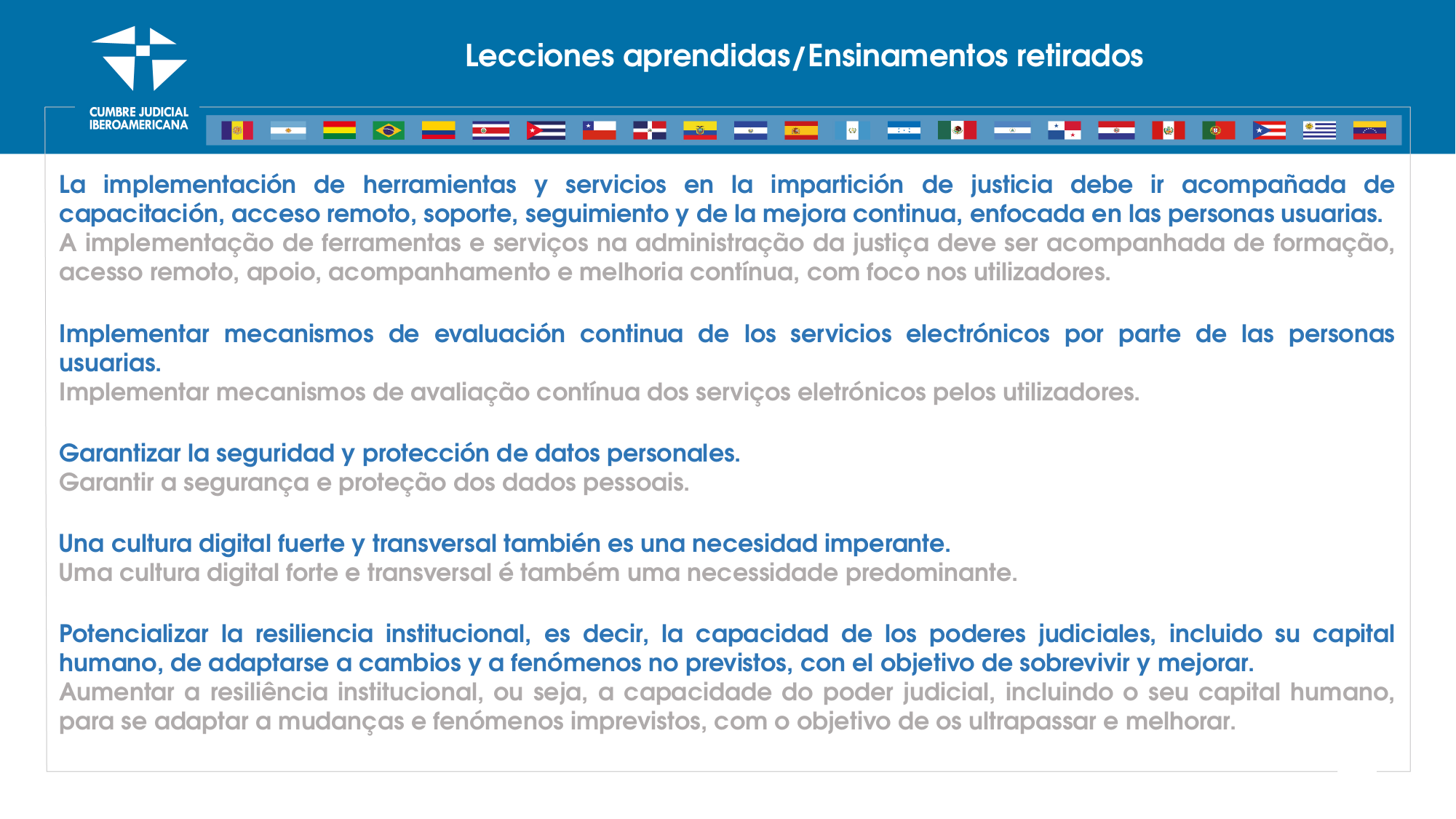

Lecciones aprendidas/Ensinamentos retirados
La implementación de herramientas y servicios en la impartición de justicia debe ir acompañada de capacitación, acceso remoto, soporte, seguimiento y de la mejora continua, enfocada en las personas usuarias.
A implementação de ferramentas e serviços na administração da justiça deve ser acompanhada de formação, acesso remoto, apoio, acompanhamento e melhoria contínua, com foco nos utilizadores.
Implementar mecanismos de evaluación continua de los servicios electrónicos por parte de las personas usuarias.
Implementar mecanismos de avaliação contínua dos serviços eletrónicos pelos utilizadores.
Garantizar la seguridad y protección de datos personales.
Garantir a segurança e proteção dos dados pessoais.
Una cultura digital fuerte y transversal también es una necesidad imperante.
Uma cultura digital forte e transversal é também uma necessidade predominante.
Potencializar la resiliencia institucional, es decir, la capacidad de los poderes judiciales, incluido su capital humano, de adaptarse a cambios y a fenómenos no previstos, con el objetivo de sobrevivir y mejorar.
Aumentar a resiliência institucional, ou seja, a capacidade do poder judicial, incluindo o seu capital humano, para se adaptar a mudanças e fenómenos imprevistos, com o objetivo de os ultrapassar e melhorar.